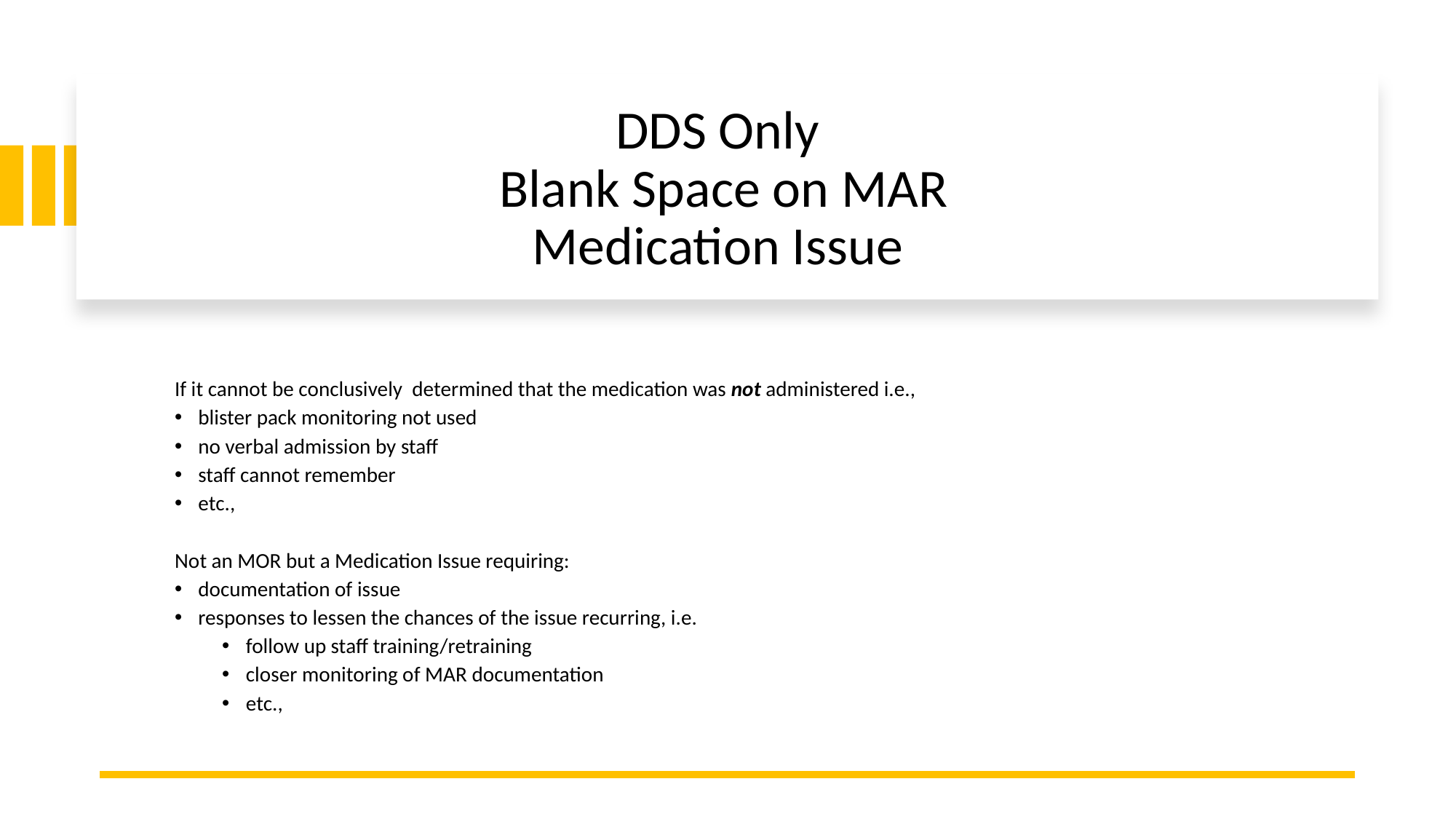

# DDS Only Blank Space on MAR Medication Issue

If it cannot be conclusively  determined that the medication was not administered i.e.,
blister pack monitoring not used
no verbal admission by staff
staff cannot remember
etc.,

Not an MOR but a Medication Issue requiring:
documentation of issue
responses to lessen the chances of the issue recurring, i.e.
follow up staff training/retraining
closer monitoring of MAR documentation
etc.,